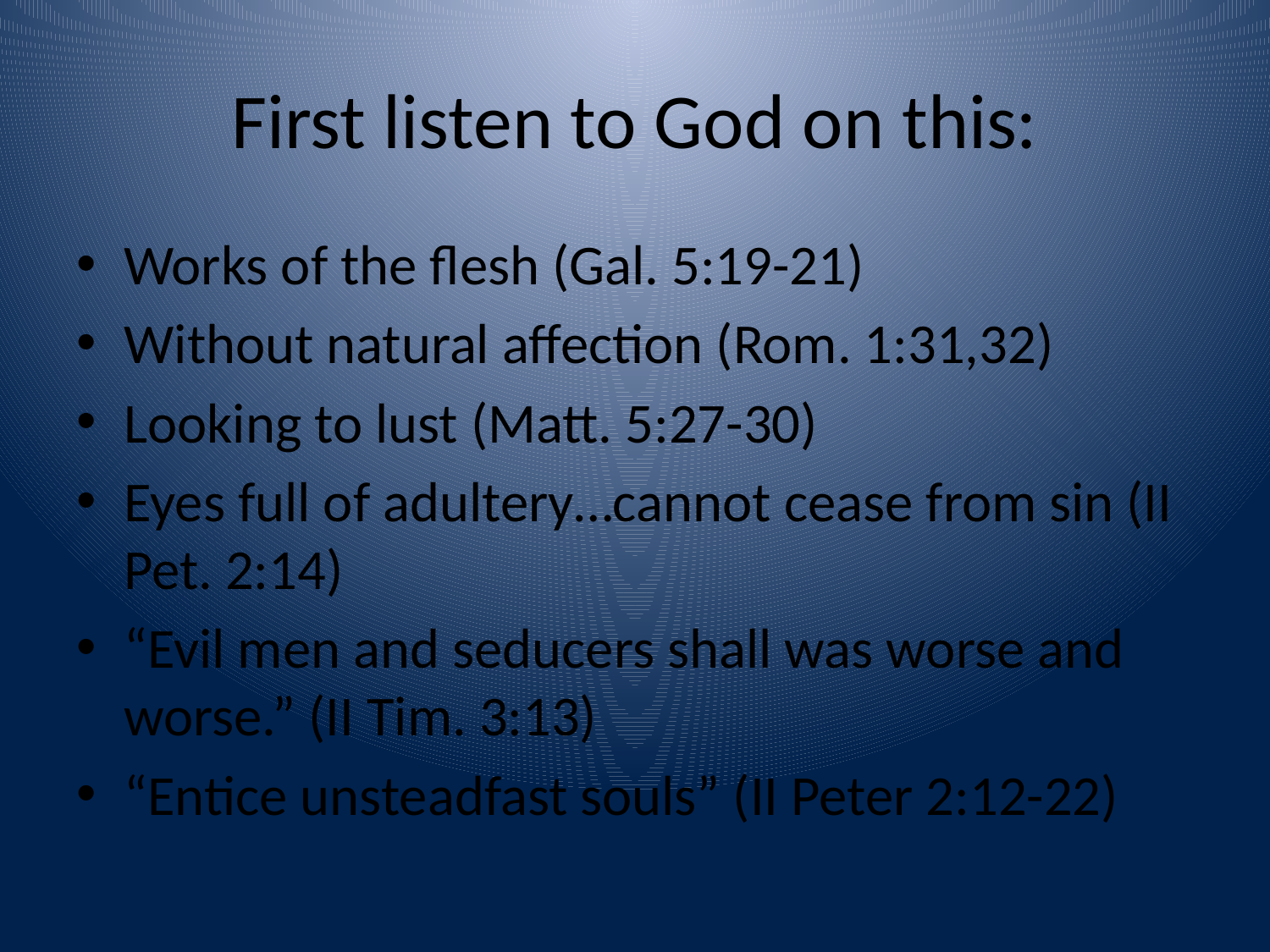

# First listen to God on this:
Works of the flesh (Gal. 5:19-21)
Without natural affection (Rom. 1:31,32)
Looking to lust (Matt. 5:27-30)
Eyes full of adultery…cannot cease from sin (II Pet. 2:14)
“Evil men and seducers shall was worse and worse.” (II Tim. 3:13)
“Entice unsteadfast souls” (II Peter 2:12-22)